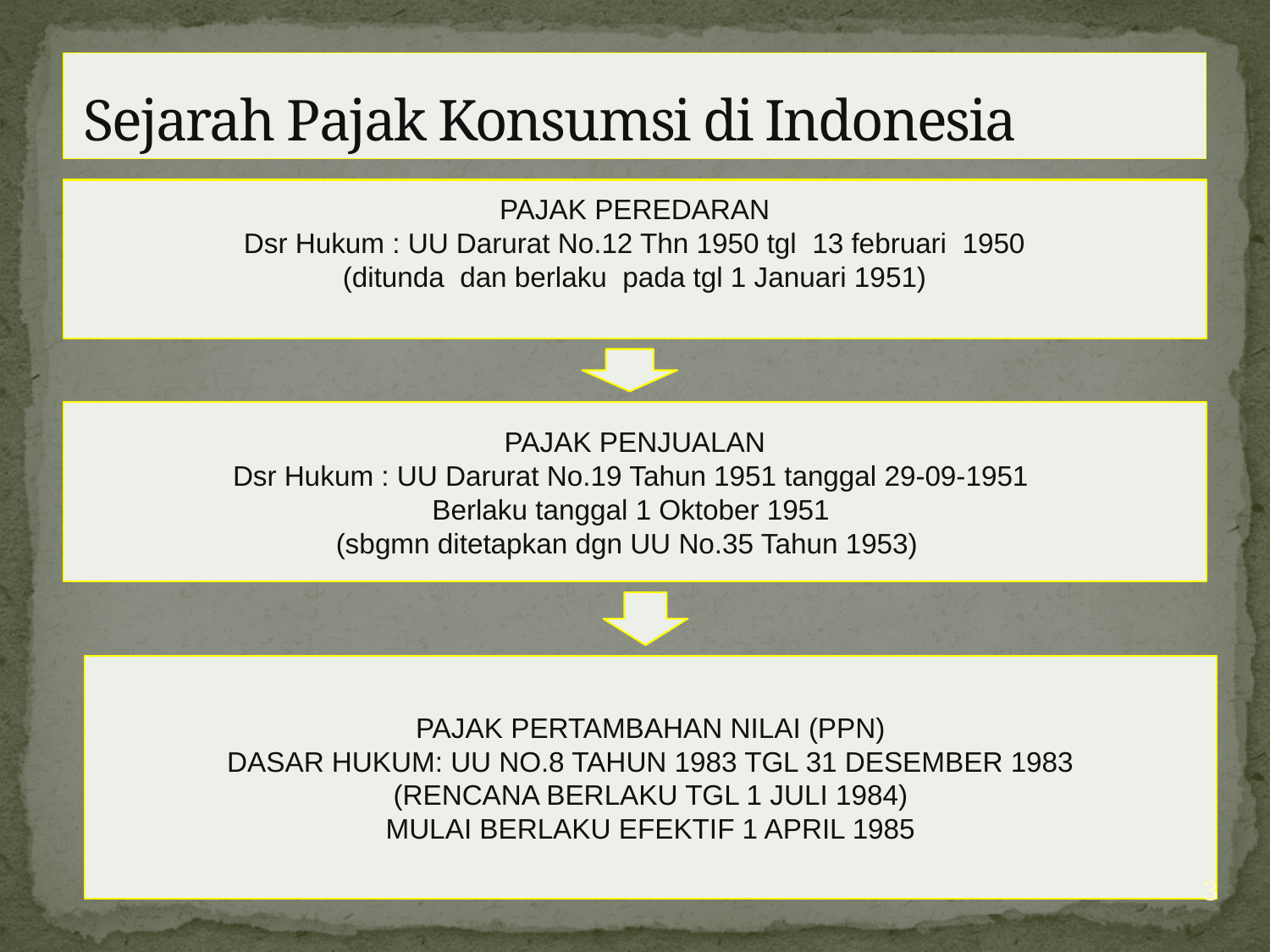

# Sejarah Pajak Konsumsi di Indonesia
PAJAK PEREDARAN
Dsr Hukum : UU Darurat No.12 Thn 1950 tgl  13 februari  1950
(ditunda  dan berlaku  pada tgl 1 Januari 1951)

PAJAK PENJUALAN
Dsr Hukum : UU Darurat No.19 Tahun 1951 tanggal 29-09-1951
Berlaku tanggal 1 Oktober 1951
(sbgmn ditetapkan dgn UU No.35 Tahun 1953)

PAJAK PERTAMBAHAN NILAI (PPN)
DASAR HUKUM: UU NO.8 TAHUN 1983 TGL 31 DESEMBER 1983
(RENCANA BERLAKU TGL 1 JULI 1984)
MULAI BERLAKU EFEKTIF 1 APRIL 1985
3